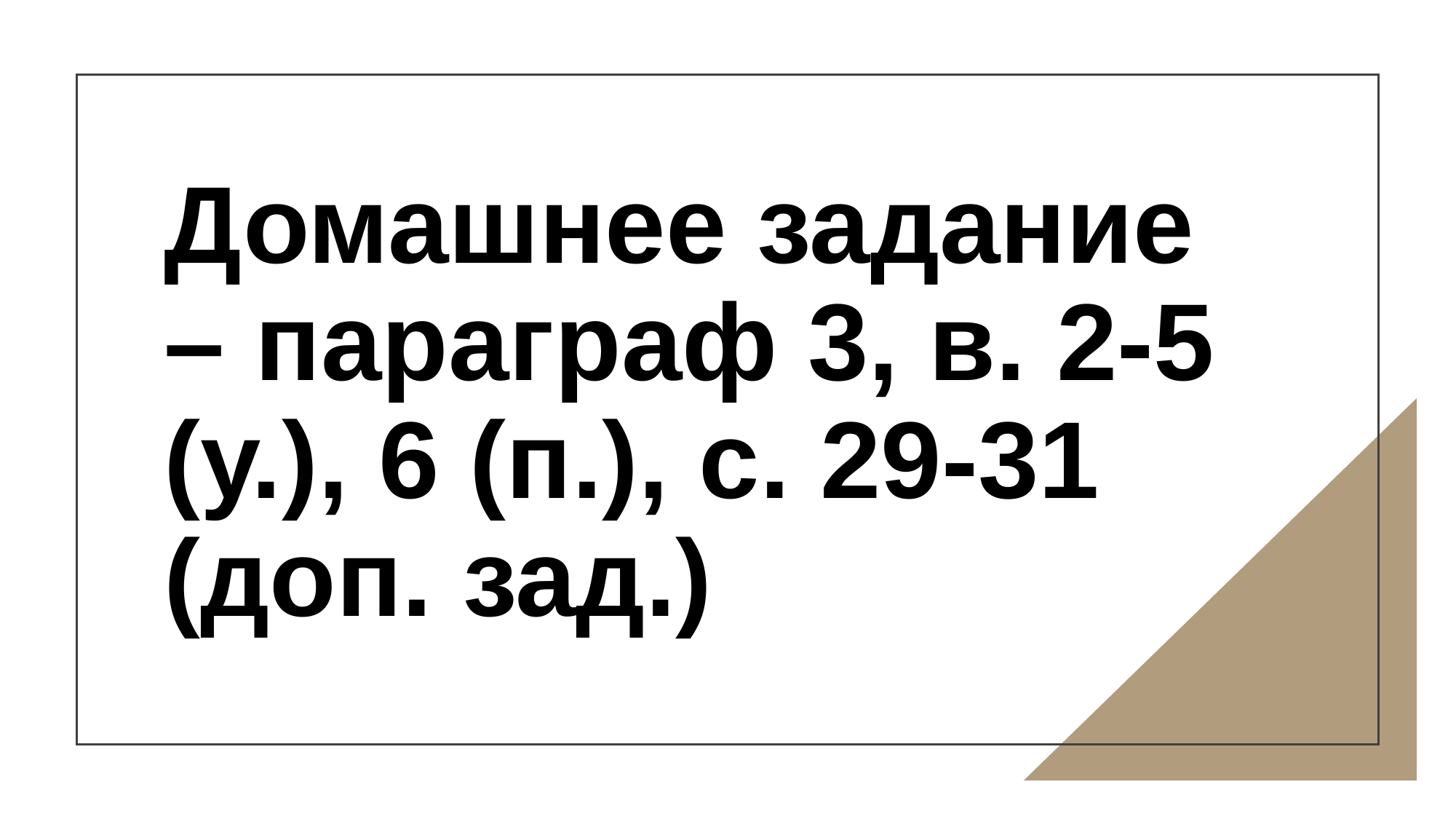

# Домашнее задание – параграф 3, в. 2-5 (у.), 6 (п.), с. 29-31 (доп. зад.)